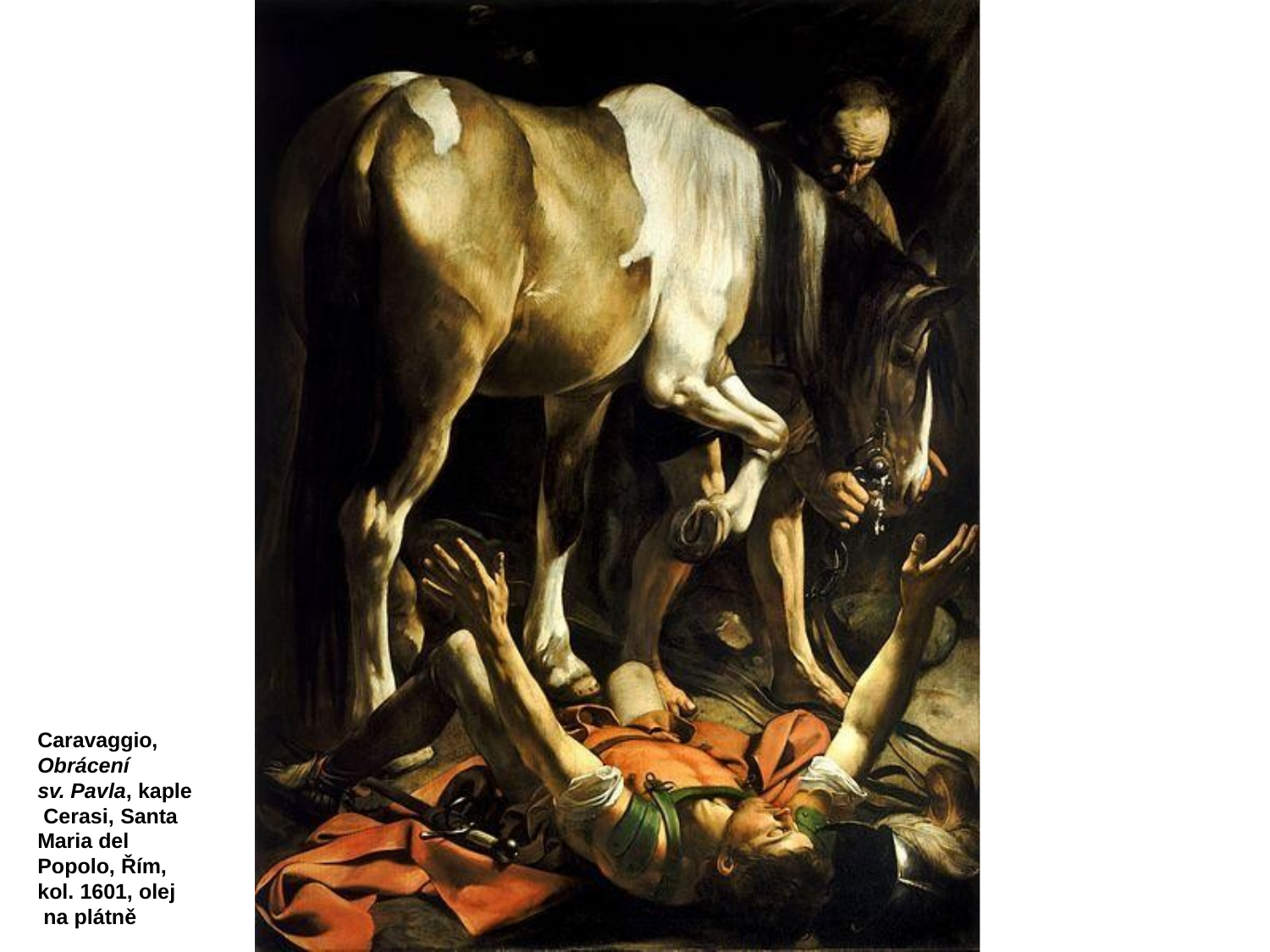

Caravaggio,
Obrácení
sv. Pavla, kaple  Cerasi, Santa  Maria del
Popolo, Řím,  kol. 1601, olej  na plátně